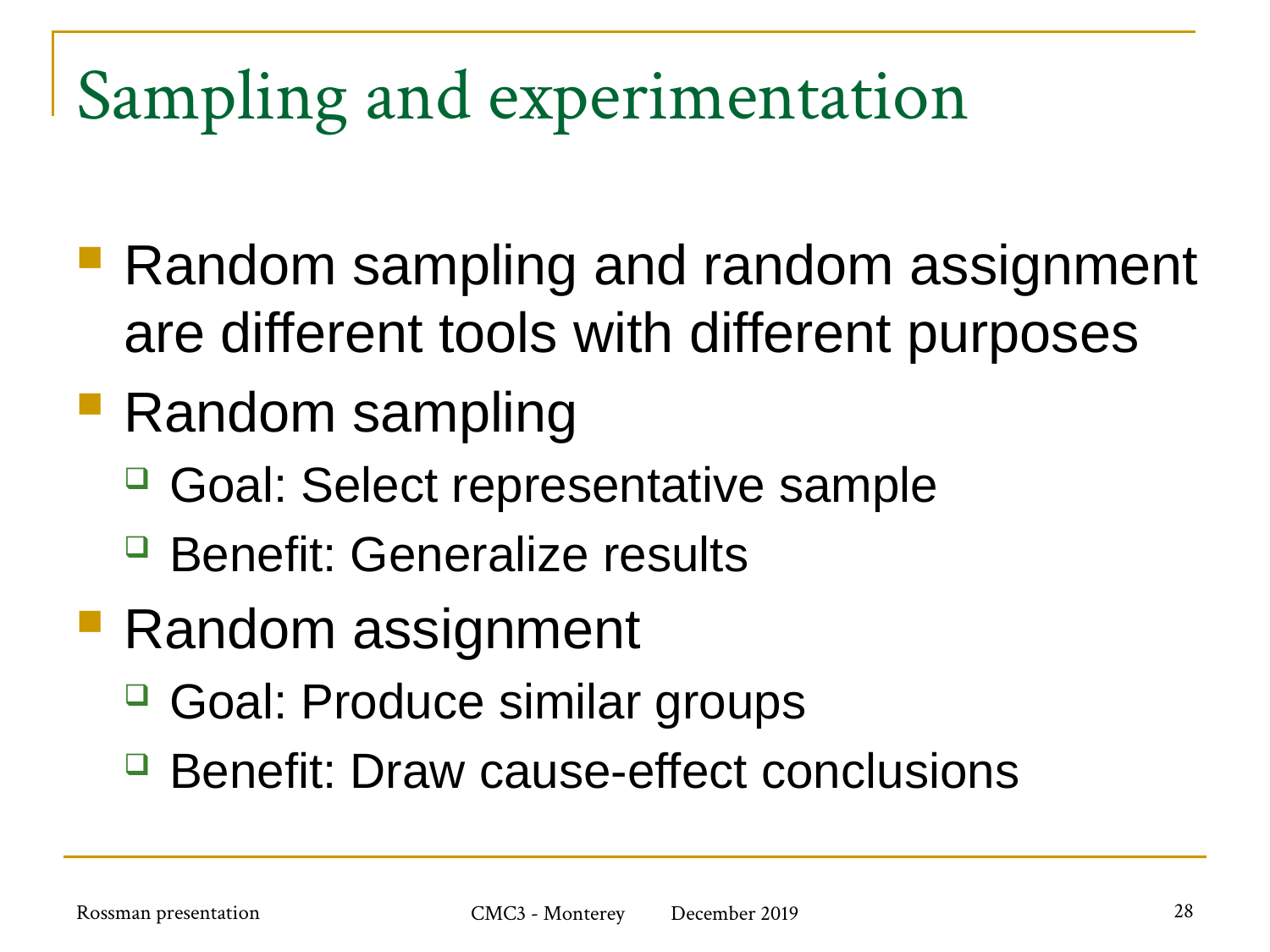

# Sampling and experimentation
Random sampling and random assignment are different tools with different purposes
Random sampling
Goal: Select representative sample
Benefit: Generalize results
Random assignment
Goal: Produce similar groups
Benefit: Draw cause-effect conclusions
Rossman presentation
28
CMC3 - Monterey          December 2019